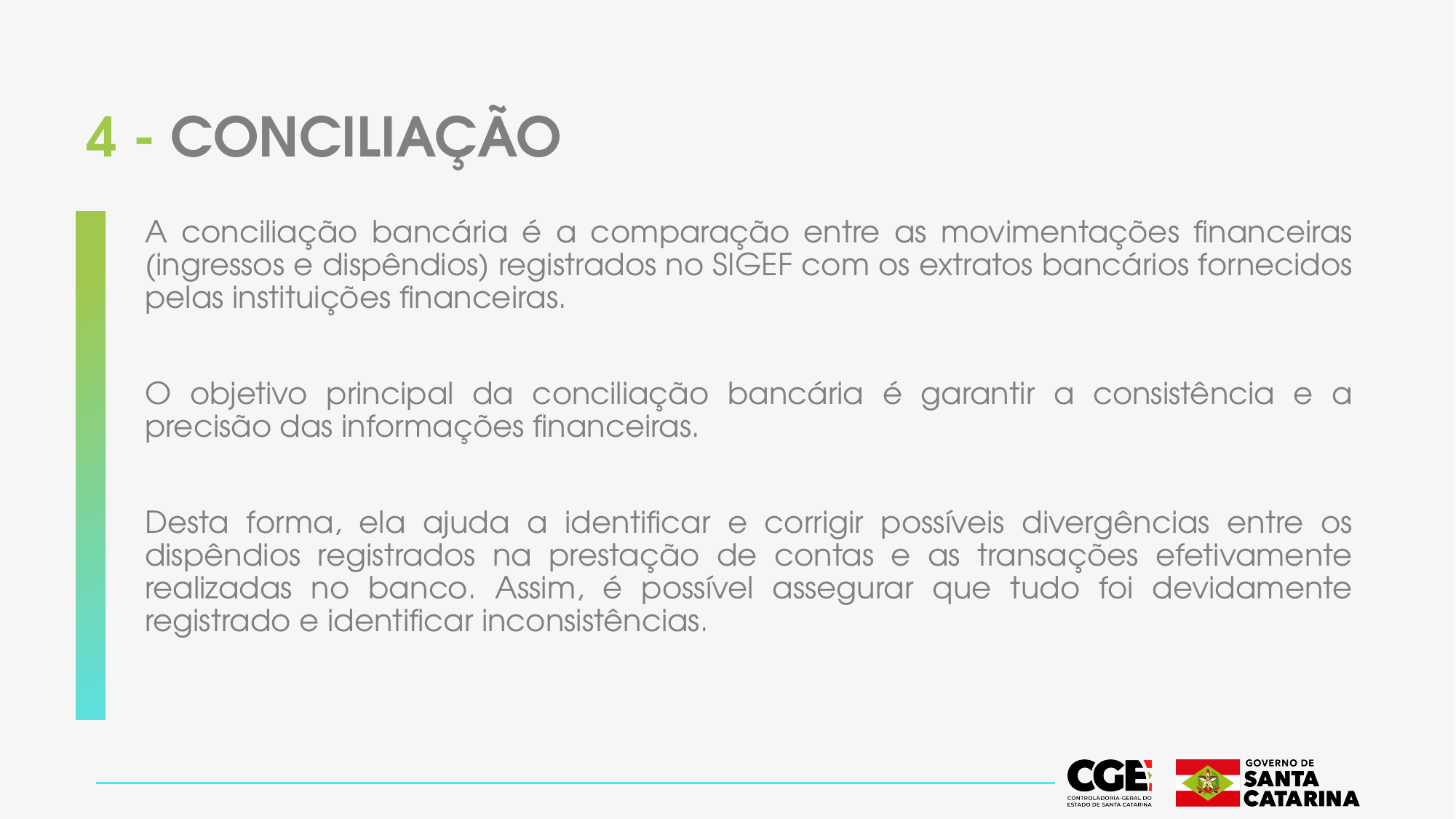

# 4 - CONCILIAÇÃO
A conciliação bancária é a comparação entre as movimentações financeiras (ingressos e dispêndios) registrados no SIGEF com os extratos bancários fornecidos pelas instituições financeiras.‍

O objetivo principal da conciliação bancária é garantir a consistência e a precisão das informações financeiras.‍

Desta forma, ela ajuda a identificar e corrigir possíveis divergências entre os dispêndios registrados na prestação de contas e as transações efetivamente realizadas no banco. Assim, é possível assegurar que tudo foi devidamente registrado e identificar inconsistências.